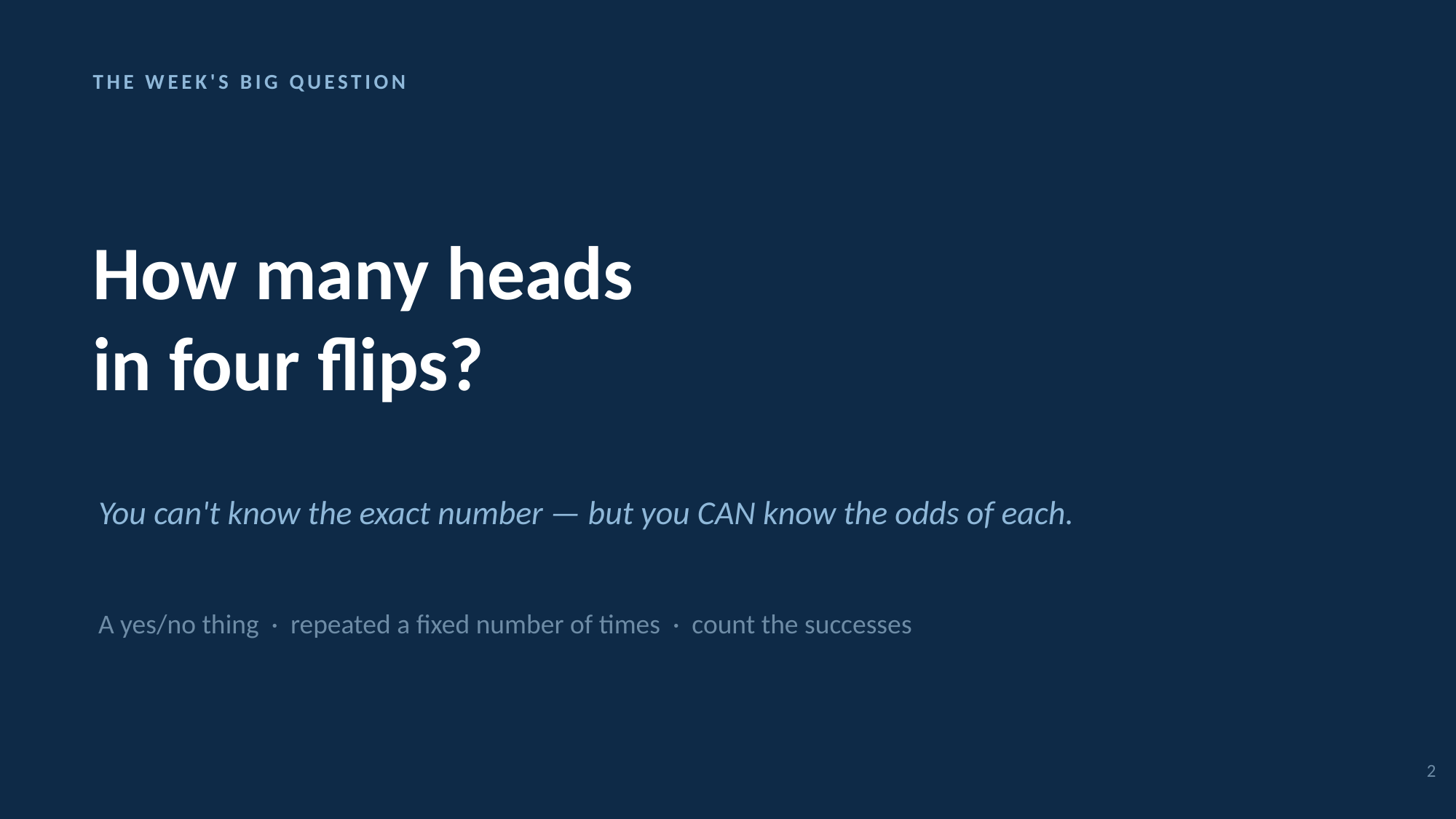

THE WEEK'S BIG QUESTION
How many heads
in four flips?
You can't know the exact number — but you CAN know the odds of each.
A yes/no thing  ·  repeated a fixed number of times  ·  count the successes
2